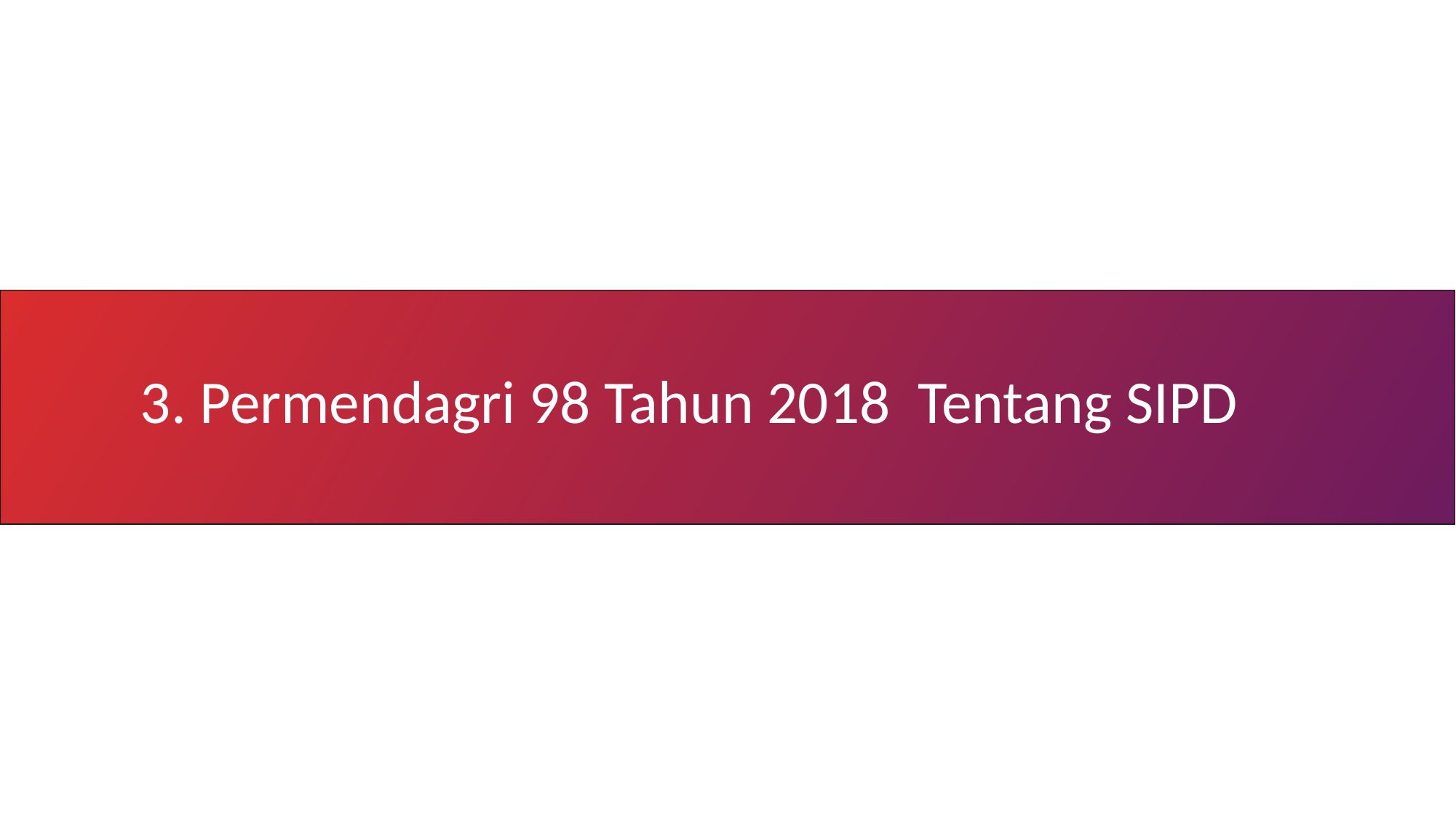

3. Permendagri 98 Tahun 2018  Tentang SIPD